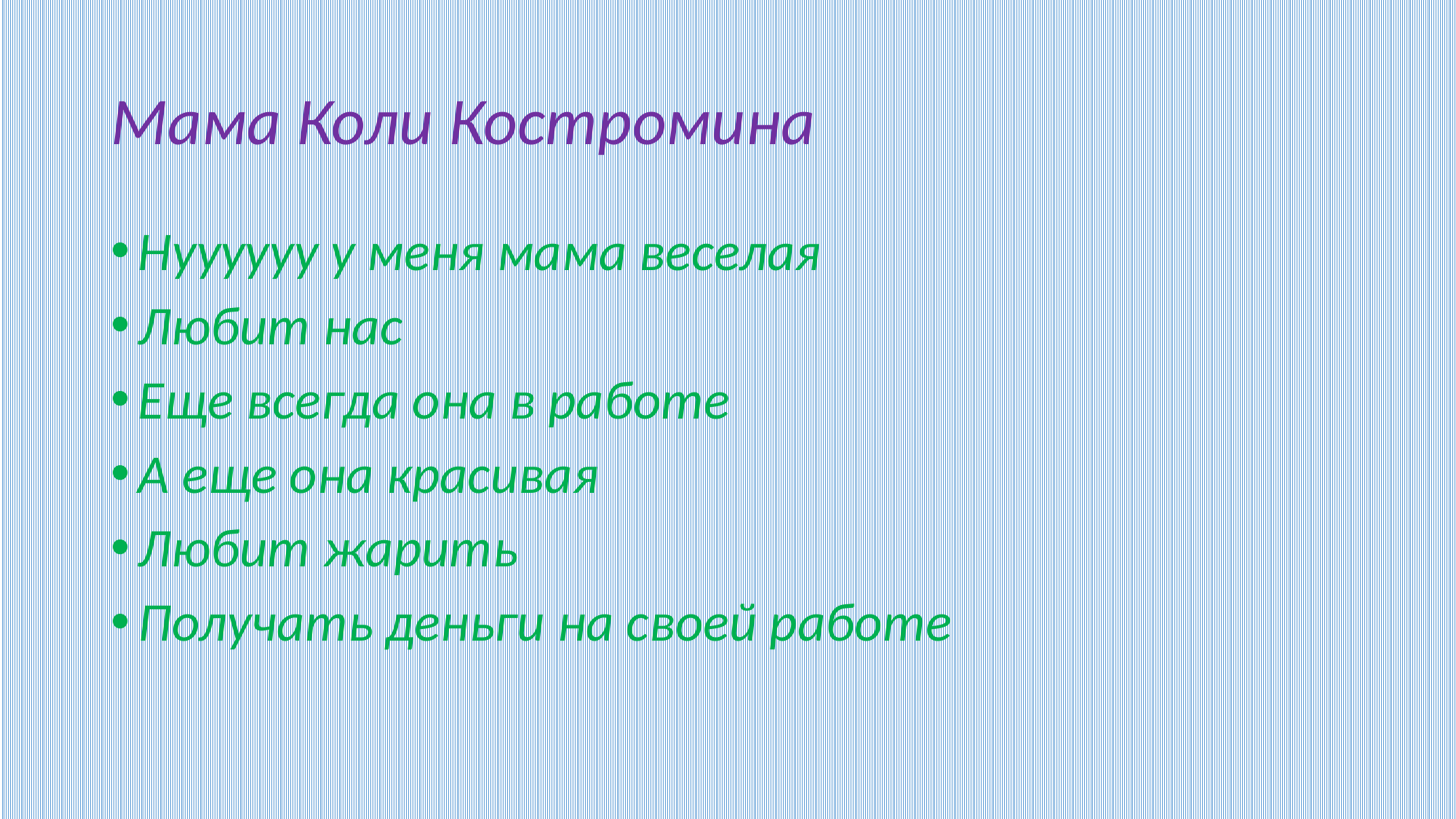

# Мама Коли Костромина
Нуууууу у меня мама веселая
Любит нас
Еще всегда она в работе
А еще она красивая
Любит жарить
Получать деньги на своей работе